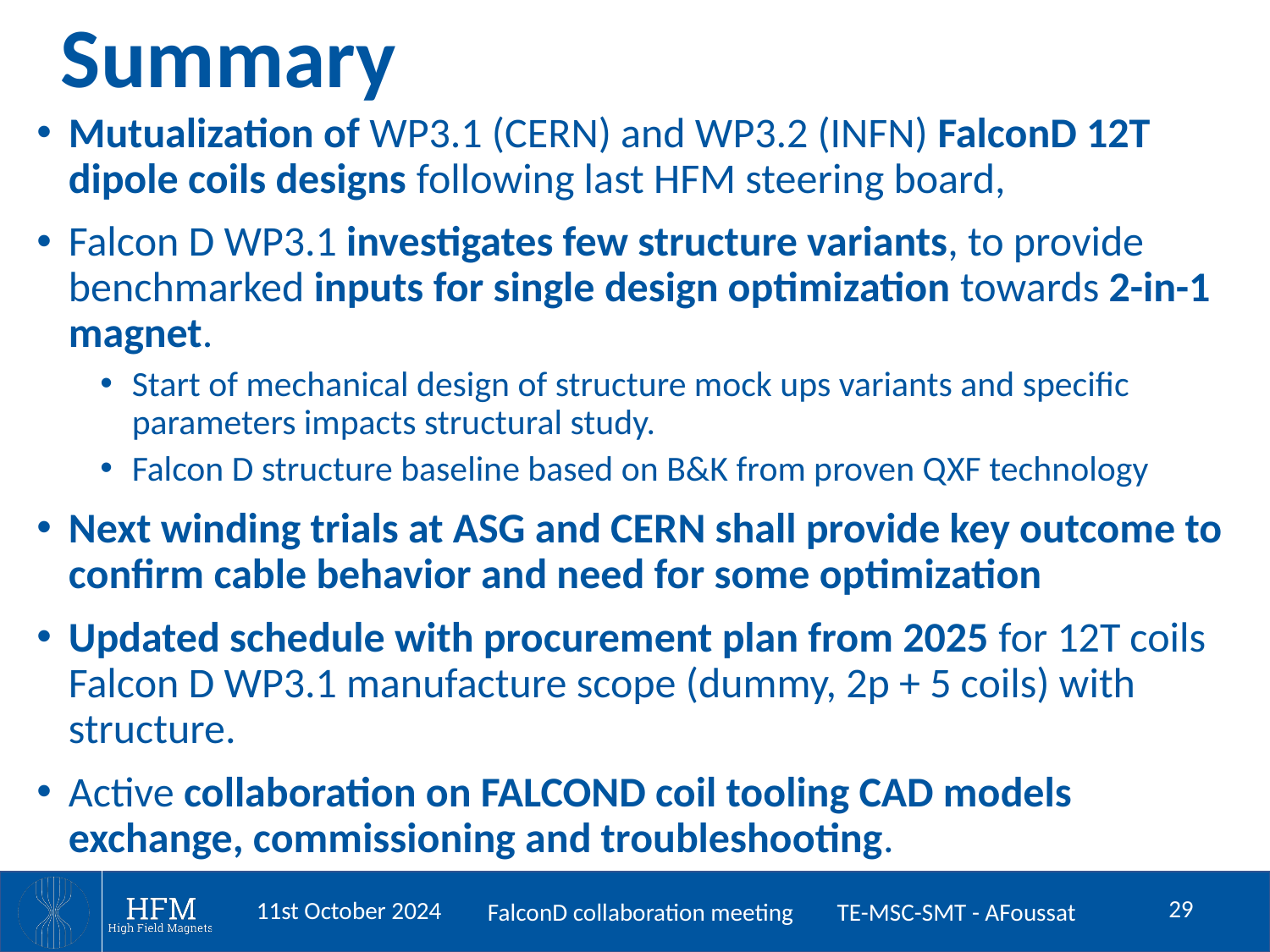

# Summary
Mutualization of WP3.1 (CERN) and WP3.2 (INFN) FalconD 12T dipole coils designs following last HFM steering board,
Falcon D WP3.1 investigates few structure variants, to provide benchmarked inputs for single design optimization towards 2-in-1 magnet.
Start of mechanical design of structure mock ups variants and specific parameters impacts structural study.
Falcon D structure baseline based on B&K from proven QXF technology
Next winding trials at ASG and CERN shall provide key outcome to confirm cable behavior and need for some optimization
Updated schedule with procurement plan from 2025 for 12T coils Falcon D WP3.1 manufacture scope (dummy, 2p + 5 coils) with structure.
Active collaboration on FALCOND coil tooling CAD models exchange, commissioning and troubleshooting.
29
11st October 2024
FalconD collaboration meeting        TE-MSC-SMT - AFoussat